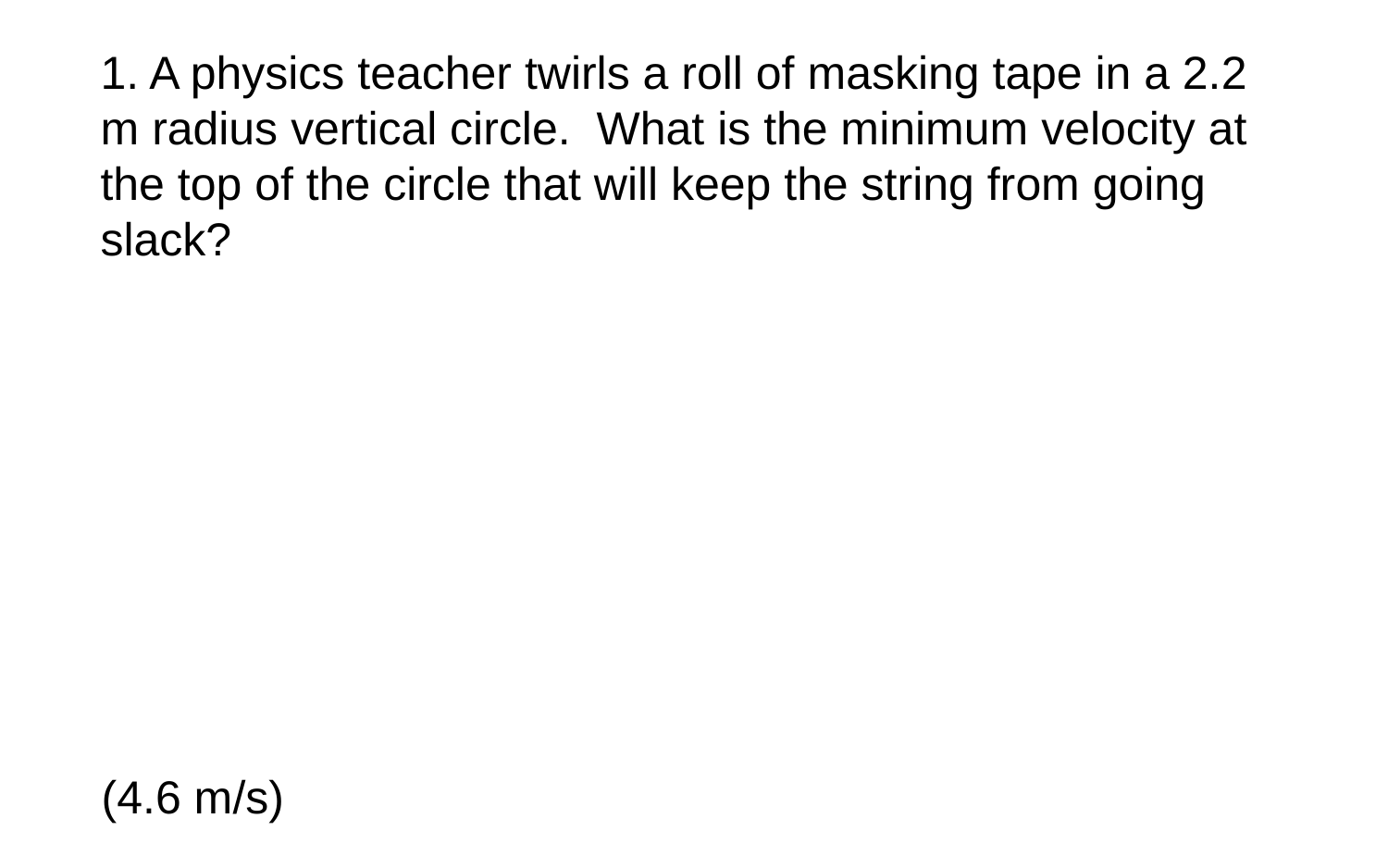

1. A physics teacher twirls a roll of masking tape in a 2.2 m radius vertical circle.  What is the minimum velocity at the top of the circle that will keep the string from going slack?

(4.6 m/s)